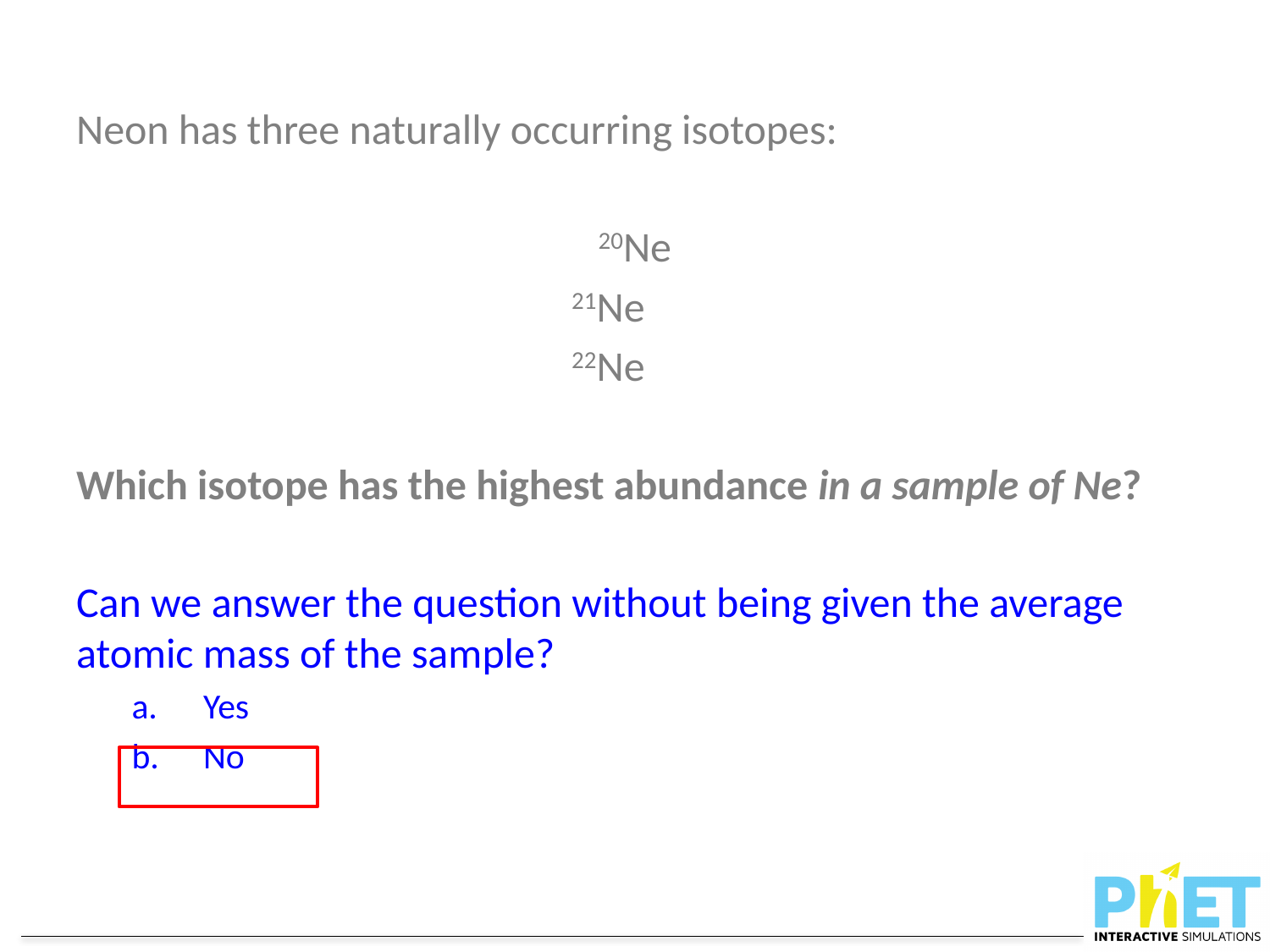

Neon has three naturally occurring isotopes:

20Ne
21Ne
22Ne

Which isotope has the highest abundance in a sample of Ne?

Can we answer the question without being given the average atomic mass of the sample?
Yes
No